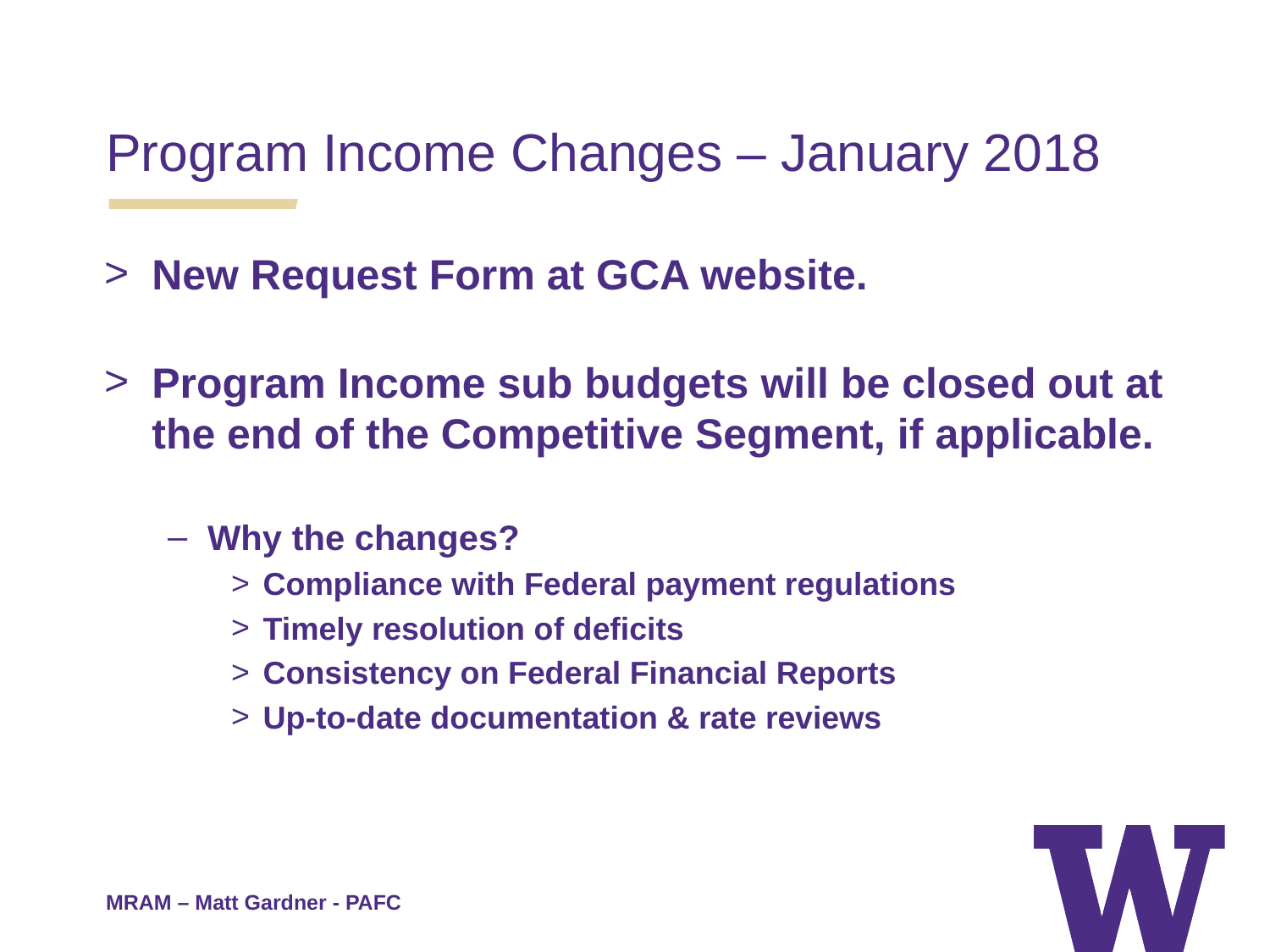

Program Income Changes – January 2018
New Request Form at GCA website.

Program Income sub budgets will be closed out at the end of the Competitive Segment, if applicable.
Why the changes?
Compliance with Federal payment regulations
Timely resolution of deficits
Consistency on Federal Financial Reports
Up-to-date documentation & rate reviews
MRAM – Matt Gardner - PAFC